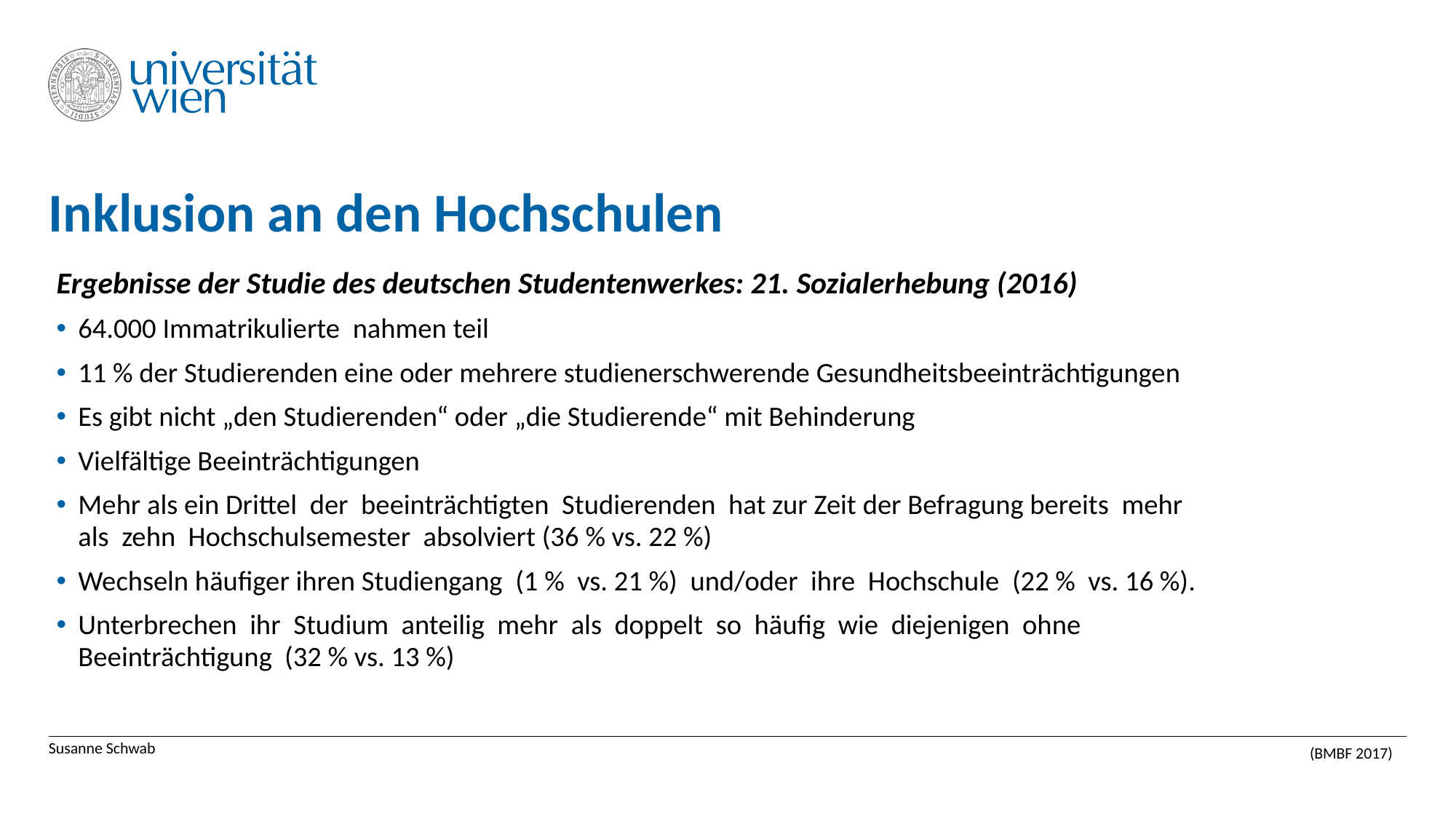

# Inklusion an den Hochschulen
Ergebnisse der Studie des deutschen Studentenwerkes: 21. Sozialerhebung (2016)
64.000 Immatrikulierte  nahmen teil
11 % der Studierenden eine oder mehrere studienerschwerende Gesundheitsbeeinträchtigungen
Es gibt nicht „den Studierenden“ oder „die Studierende“ mit Behinderung
Vielfältige Beeinträchtigungen
Mehr als ein Drittel  der  beeinträchtigten  Studierenden  hat zur Zeit der Befragung bereits  mehr  als  zehn  Hochschulsemester  absolviert (36 % vs. 22 %)
Wechseln häufiger ihren Studiengang  (1 %  vs. 21 %)  und/oder  ihre  Hochschule  (22 %  vs. 16 %).
Unterbrechen  ihr  Studium  anteilig  mehr  als  doppelt  so  häufig  wie  diejenigen  ohne 
Beeinträchtigung  (32 % vs. 13 %)

Susanne Schwab
(BMBF 2017)